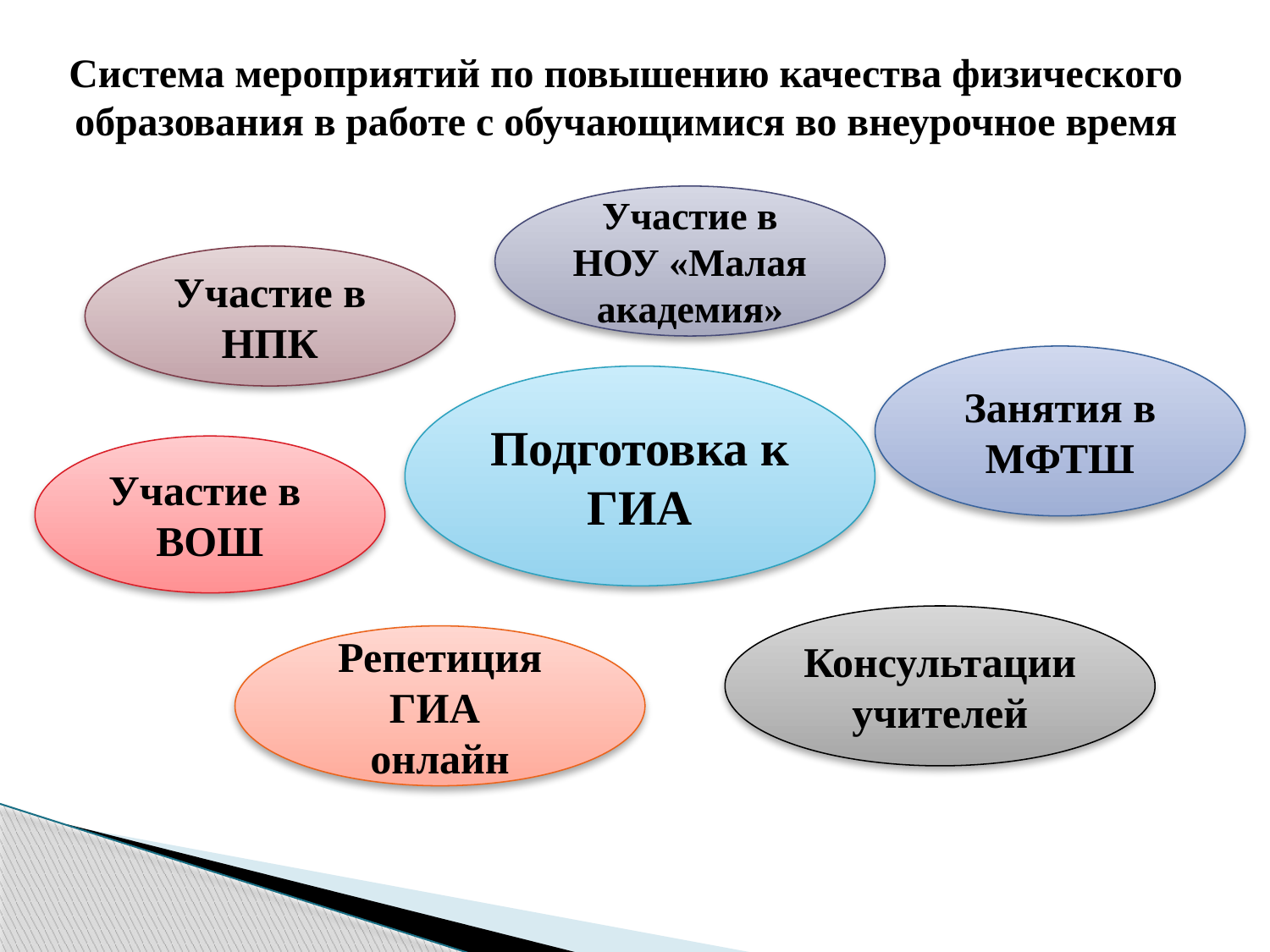

# Система мероприятий по повышению качества физического образования в работе с обучающимися во внеурочное время
Участие в НОУ «Малая академия»
Участие в НПК
Занятия в МФТШ
Подготовка к ГИА
Участие в  ВОШ
Консультации учителей
Репетиция ГИА
онлайн